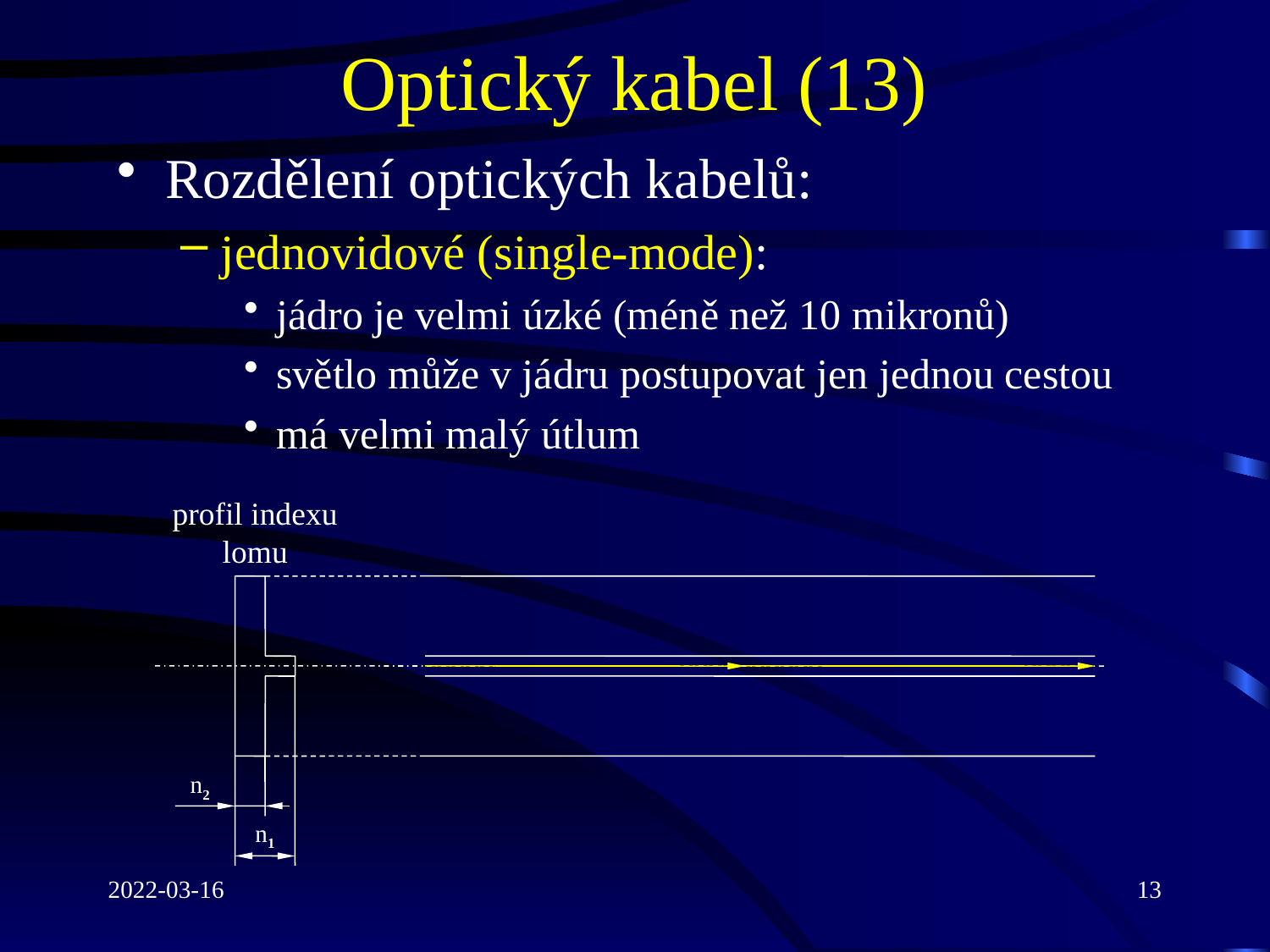

# Optický kabel (13)
Rozdělení optických kabelů:
jednovidové (single-mode):
jádro je velmi úzké (méně než 10 mikronů)
světlo může v jádru postupovat jen jednou cestou
má velmi malý útlum
profil indexu
lomu

n2

n1

2022-03-16
13